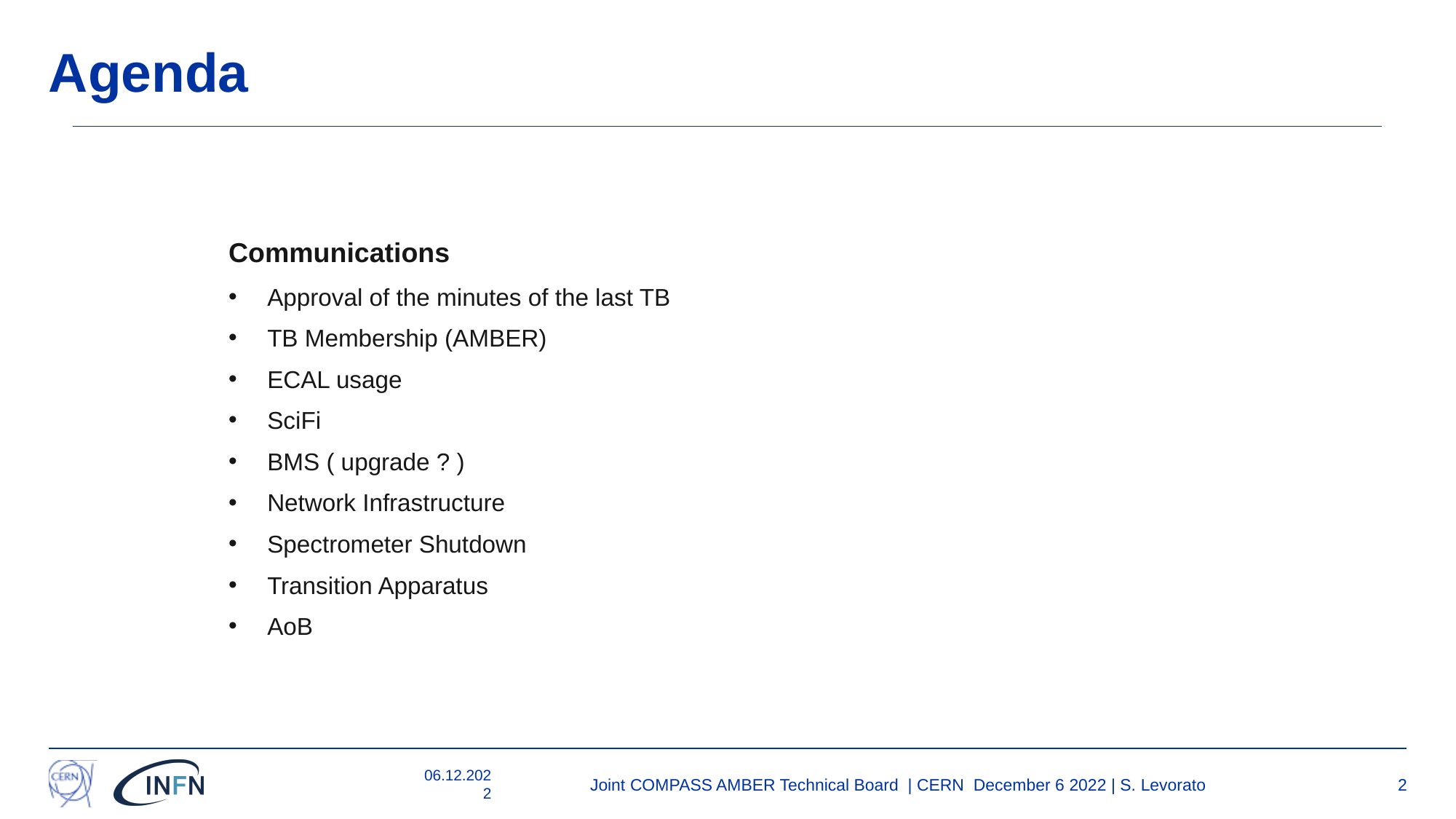

# Agenda
Communications
Approval of the minutes of the last TB
TB Membership (AMBER)
ECAL usage
SciFi
BMS ( upgrade ? )
Network Infrastructure
Spectrometer Shutdown
Transition Apparatus
AoB

06.12.2022
Joint COMPASS AMBER Technical Board  | CERN  December 6 2022 | S. Levorato
2